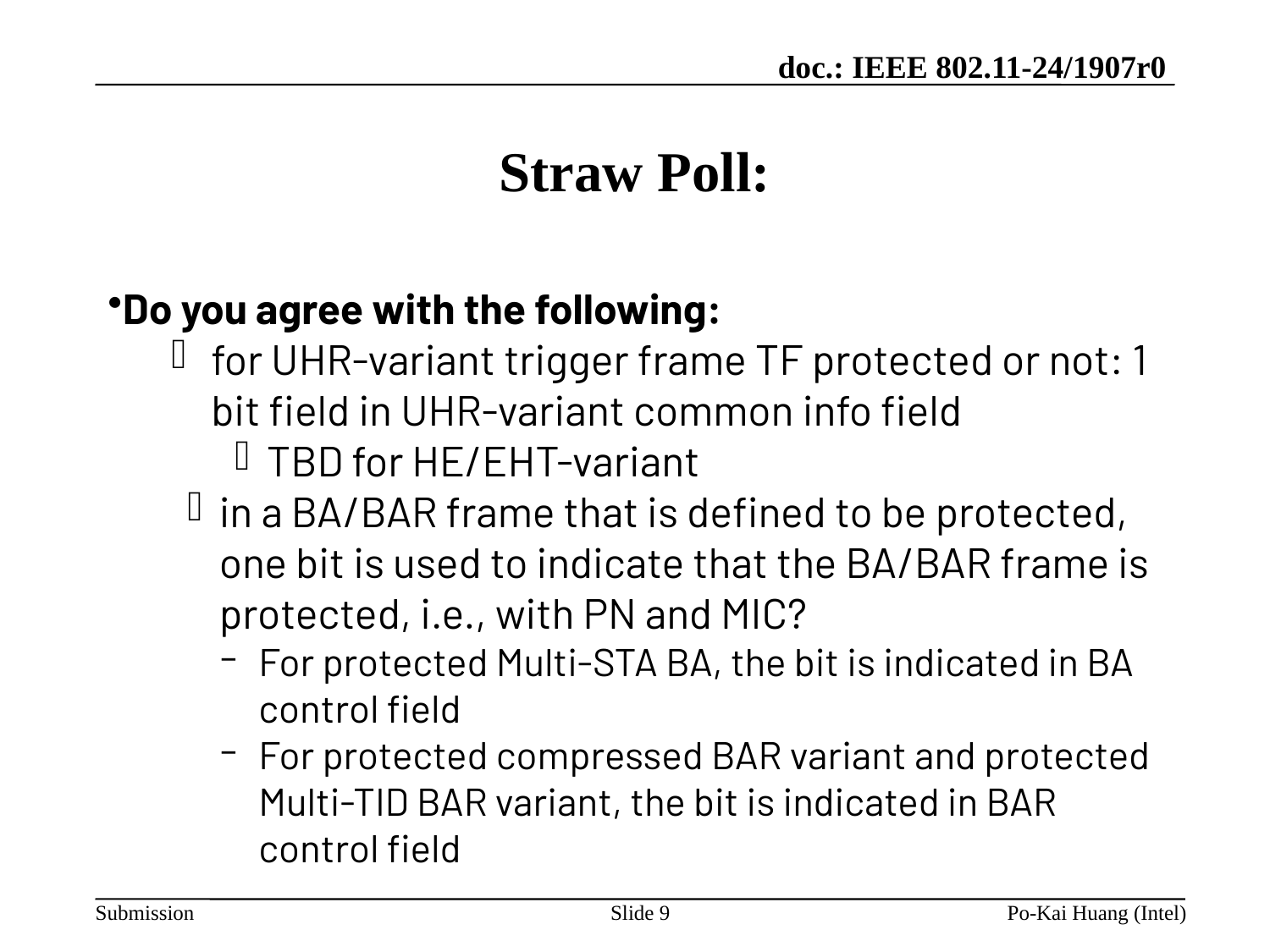

# Straw Poll:
Do you agree with the following:
for UHR-variant trigger frame TF protected or not: 1 bit field in UHR-variant common info field
TBD for HE/EHT-variant
in a BA/BAR frame that is defined to be protected, one bit is used to indicate that the BA/BAR frame is protected, i.e., with PN and MIC?
For protected Multi-STA BA, the bit is indicated in BA control field
For protected compressed BAR variant and protected Multi-TID BAR variant, the bit is indicated in BAR control field

Slide 9
Po-Kai Huang (Intel)